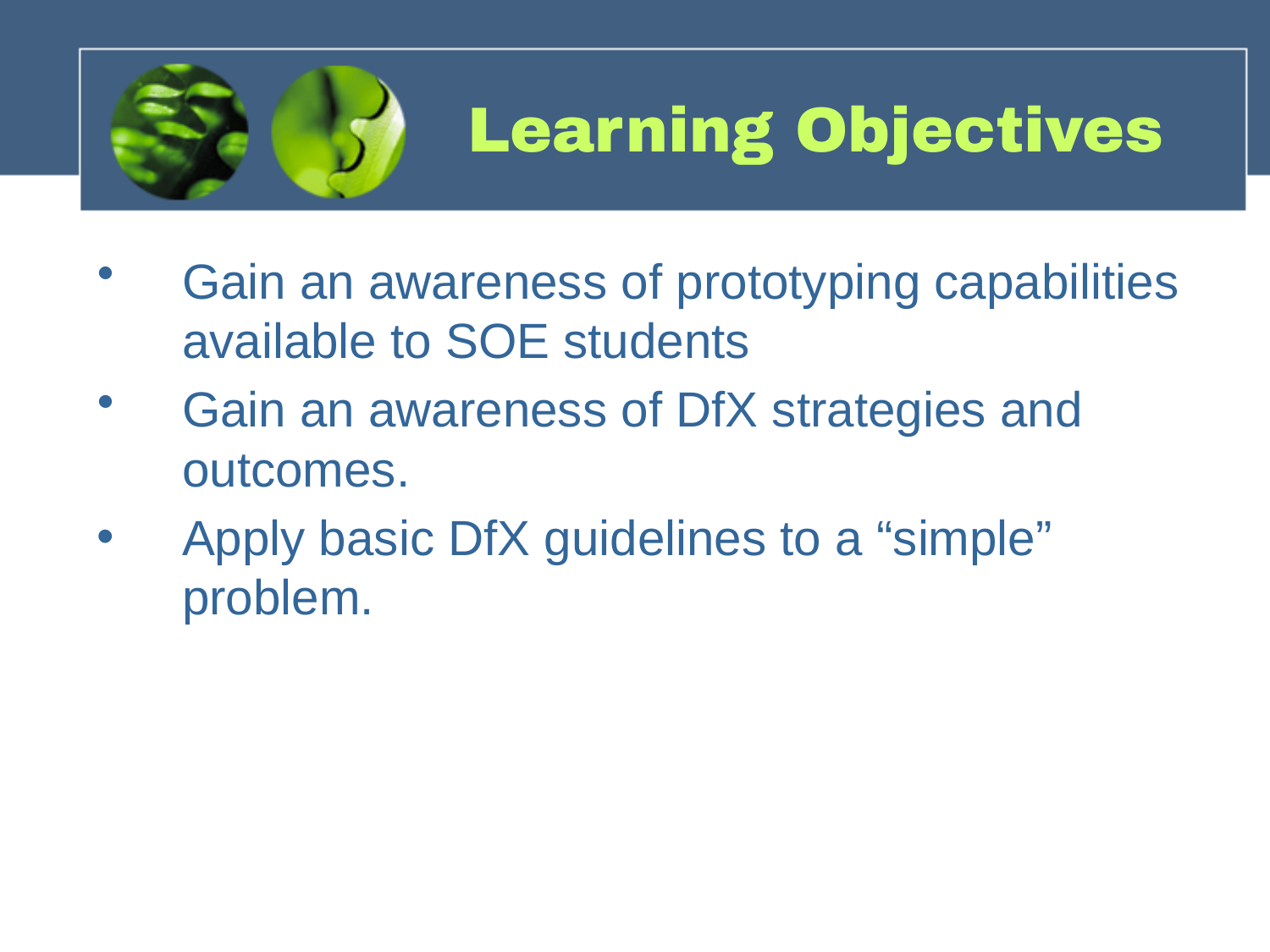

# Learning Objectives
Gain an awareness of prototyping capabilities available to SOE students
Gain an awareness of DfX strategies and outcomes.
Apply basic DfX guidelines to a “simple” problem.